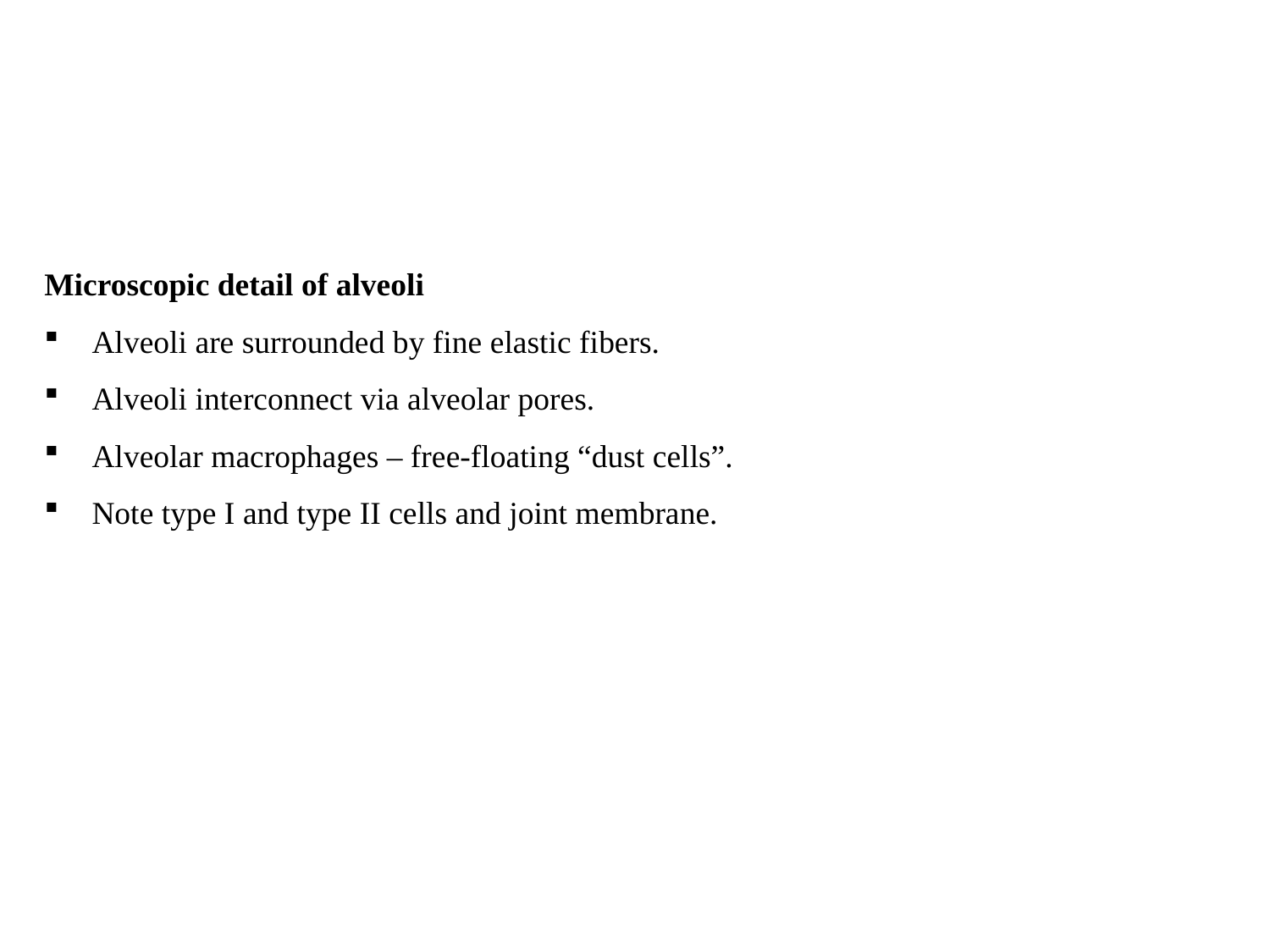

#

Microscopic detail of alveoli
Alveoli are surrounded by fine elastic fibers.
Alveoli interconnect via alveolar pores.
Alveolar macrophages – free-floating “dust cells”.
Note type I and type II cells and joint membrane.